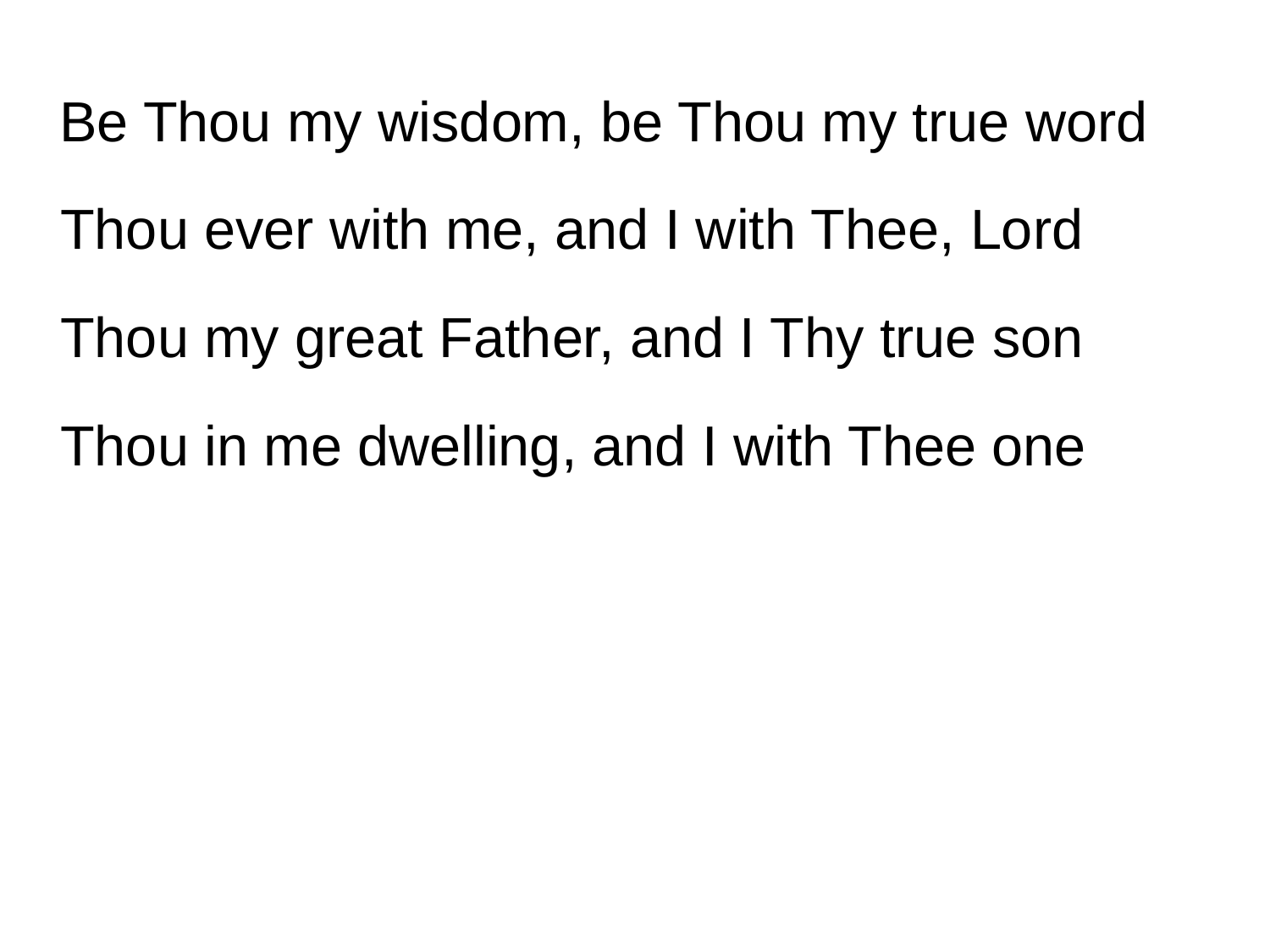

Be Thou my wisdom, be Thou my true word
Thou ever with me, and I with Thee, Lord
Thou my great Father, and I Thy true son
Thou in me dwelling, and I with Thee one
#